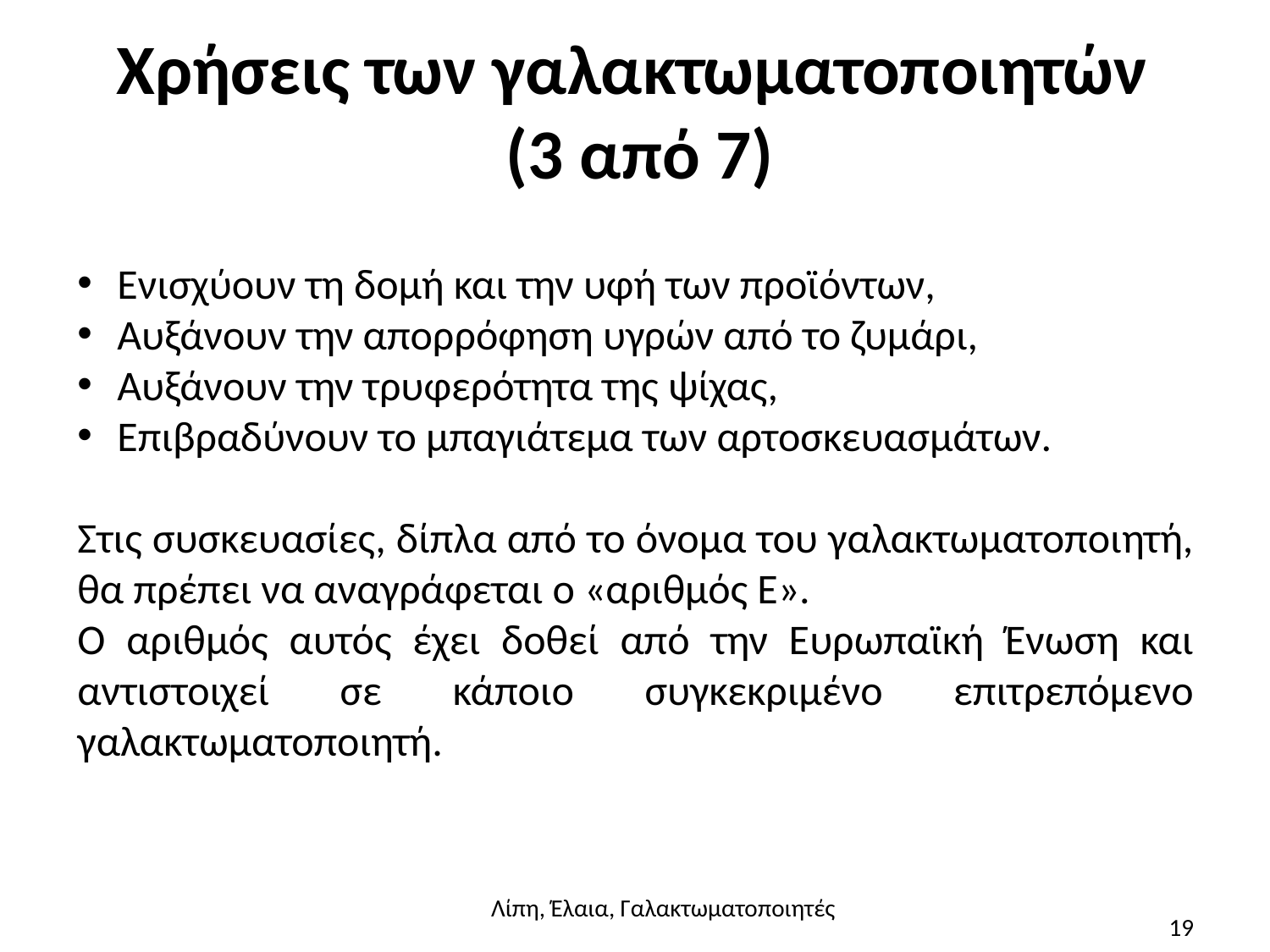

# Χρήσεις των γαλακτωματοποιητών (3 από 7)
Ενισχύουν τη δομή και την υφή των προϊόντων,
Αυξάνουν την απορρόφηση υγρών από το ζυμάρι,
Αυξάνουν την τρυφερότητα της ψίχας,
Επιβραδύνουν το μπαγιάτεμα των αρτοσκευασμάτων.

Στις συσκευασίες, δίπλα από το όνομα του γαλακτωματοποιητή, θα πρέπει να αναγράφεται ο «αριθμός Ε».
Ο αριθμός αυτός έχει δοθεί από την Ευρωπαϊκή Ένωση και αντιστοιχεί σε κάποιο συγκεκριμένο επιτρεπόμενο γαλακτωματοποιητή.
Λίπη, Έλαια, Γαλακτωματοποιητές
19